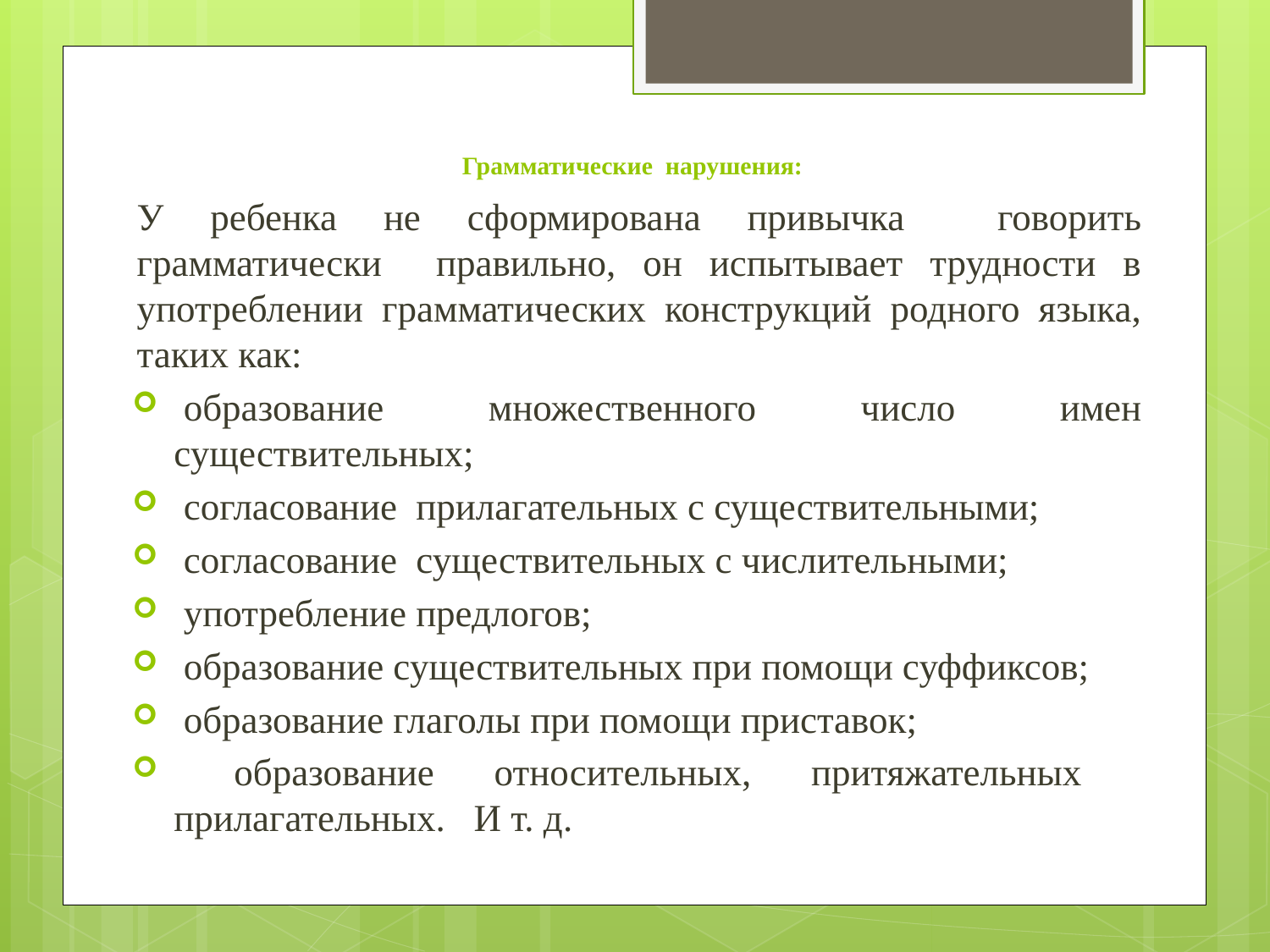

# Грамматические  нарушения:
У ребенка не сформирована привычка  говорить грамматически  правильно, он испытывает трудности в употреблении грамматических конструкций родного языка, таких как:
 образование множественного число имен существительных;
 согласование  прилагательных с существительными;
 согласование  существительных с числительными;
 употребление предлогов;
 образование существительных при помощи суффиксов;
 образование глаголы при помощи приставок;
 образование относительных, притяжательных  прилагательных.   И т. д.